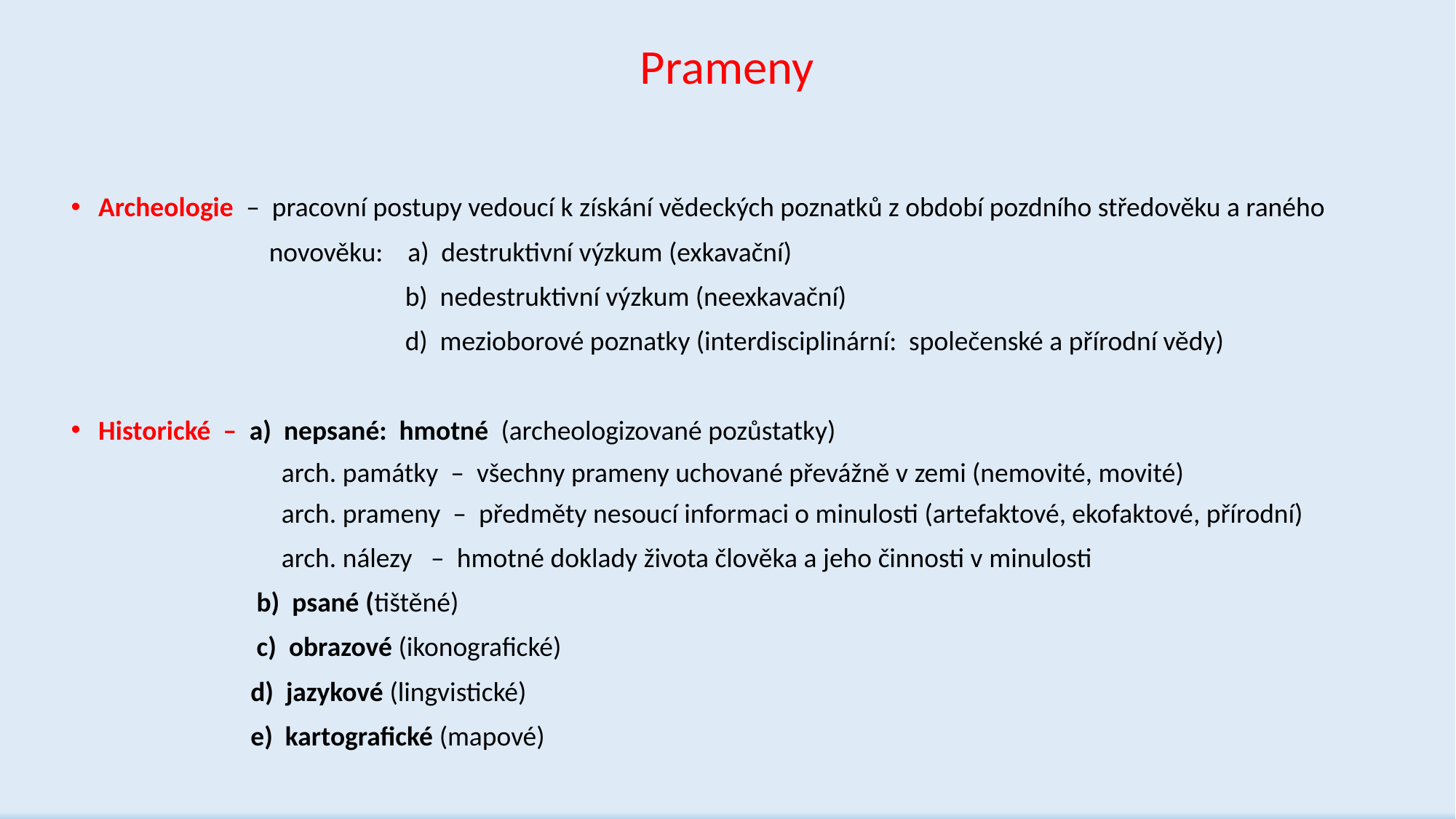

# Prameny

Archeologie  –  pracovní postupy vedoucí k získání vědeckých poznatků z období pozdního středověku a raného
                                novověku:    a)  destruktivní výzkum (exkavační)
                                                      b)  nedestruktivní výzkum (neexkavační)
                                                      d)  mezioborové poznatky (interdisciplinární:  společenské a přírodní vědy)

Historické  –  a)  nepsané:  hmotné  (archeologizované pozůstatky)
                                  arch. památky  –  všechny prameny uchované převážně v zemi (nemovité, movité)
                                  arch. prameny  –  předměty nesoucí informaci o minulosti (artefaktové, ekofaktové, přírodní)
                                  arch. nálezy   –  hmotné doklady života člověka a jeho činnosti v minulosti
                              b)  psané (tištěné)
                              c)  obrazové (ikonografické)
                             d)  jazykové (lingvistické)
                             e)  kartografické (mapové)